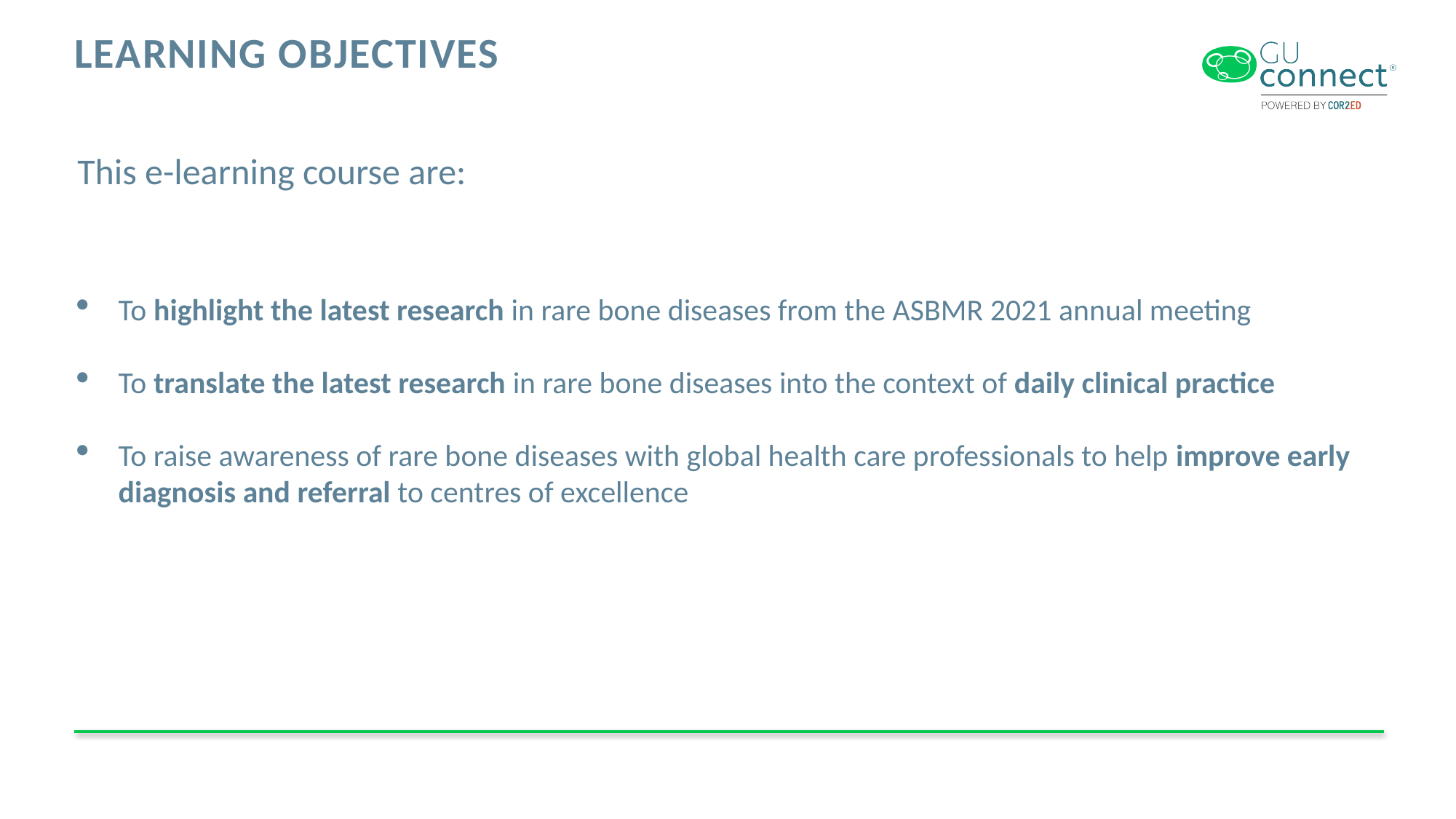

# Learning objectives
This e-learning course are:

To highlight the latest research in rare bone diseases from the ASBMR 2021 annual meeting

To translate the latest research in rare bone diseases into the context of daily clinical practice

To raise awareness of rare bone diseases with global health care professionals to help improve early diagnosis and referral to centres of excellence